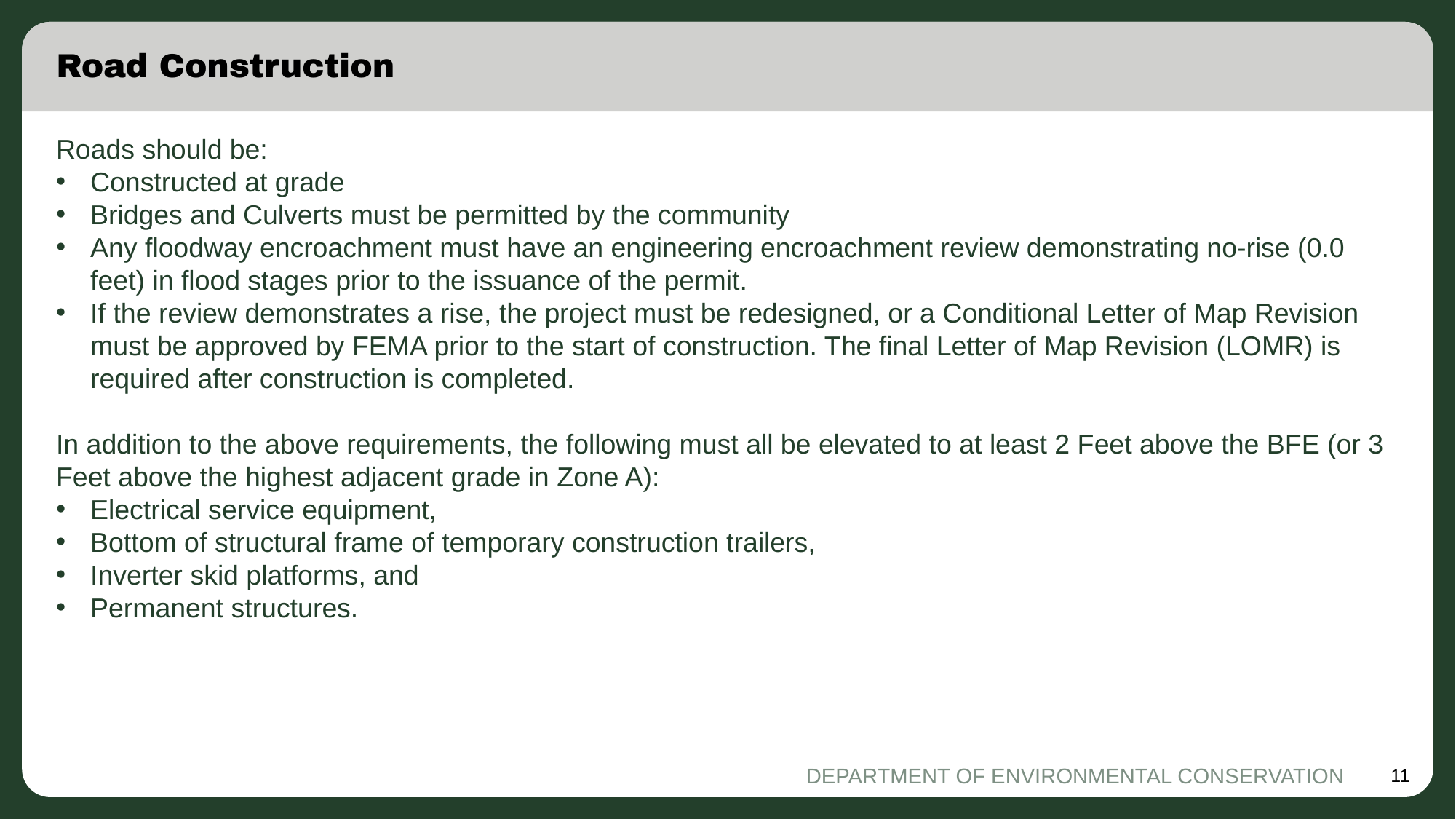

# Road Construction
Roads should be:
Constructed at grade
Bridges and Culverts must be permitted by the community
Any floodway encroachment must have an engineering encroachment review demonstrating no-rise (0.0 feet) in flood stages prior to the issuance of the permit.
If the review demonstrates a rise, the project must be redesigned, or a Conditional Letter of Map Revision must be approved by FEMA prior to the start of construction. The final Letter of Map Revision (LOMR) is required after construction is completed.

In addition to the above requirements, the following must all be elevated to at least 2 Feet above the BFE (or 3 Feet above the highest adjacent grade in Zone A):
Electrical service equipment,
Bottom of structural frame of temporary construction trailers,
Inverter skid platforms, and
Permanent structures.
DEPARTMENT OF ENVIRONMENTAL CONSERVATION
11